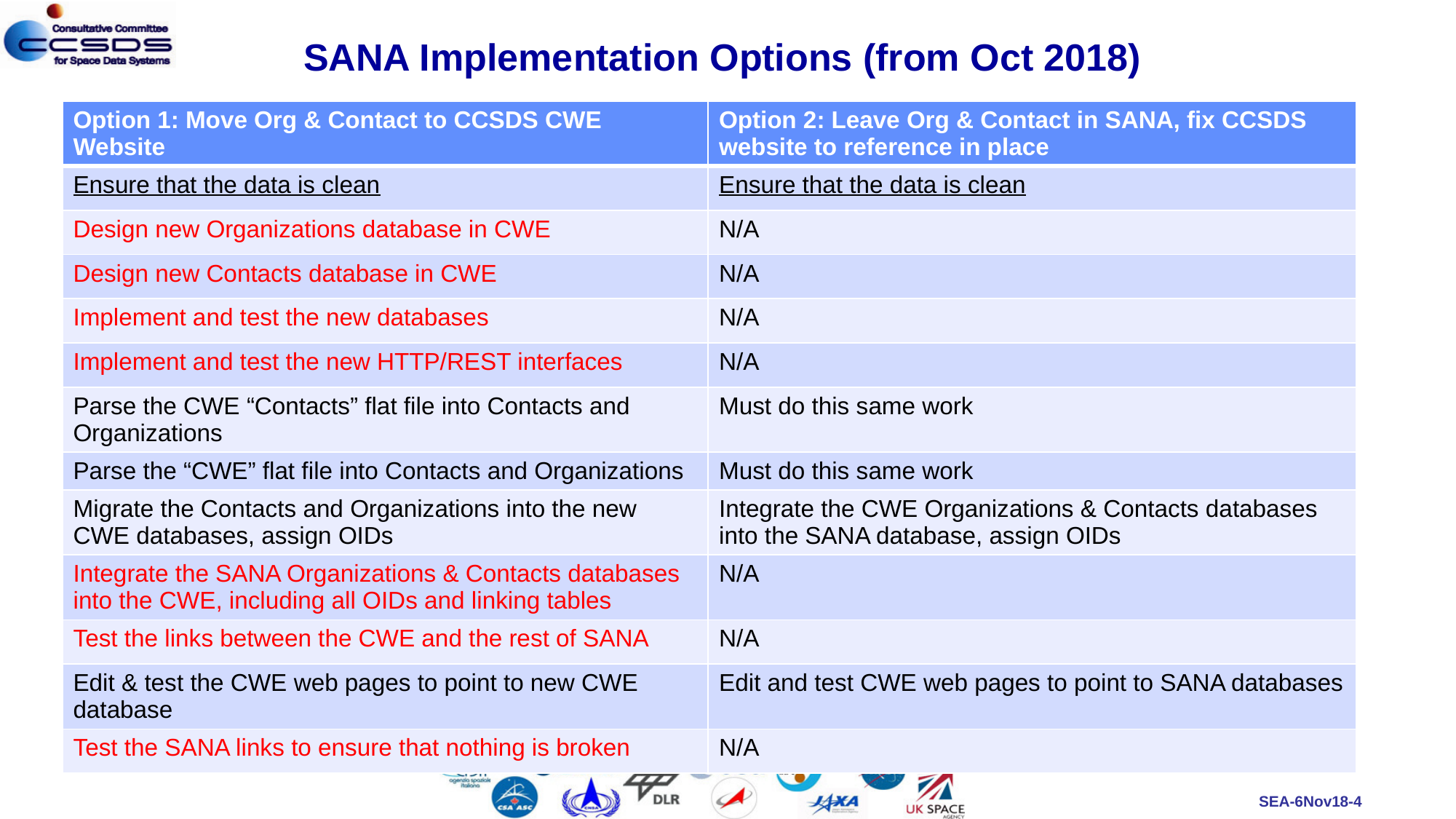

# SANA Implementation Options (from Oct 2018)
| Option 1: Move Org & Contact to CCSDS CWE Website | Option 2: Leave Org & Contact in SANA, fix CCSDS website to reference in place |
| --- | --- |
| Ensure that the data is clean | Ensure that the data is clean |
| Design new Organizations database in CWE | N/A |
| Design new Contacts database in CWE | N/A |
| Implement and test the new databases | N/A |
| Implement and test the new HTTP/REST interfaces | N/A |
| Parse the CWE “Contacts” flat file into Contacts and Organizations | Must do this same work |
| Parse the “CWE” flat file into Contacts and Organizations | Must do this same work |
| Migrate the Contacts and Organizations into the new CWE databases, assign OIDs | Integrate the CWE Organizations & Contacts databases into the SANA database, assign OIDs |
| Integrate the SANA Organizations & Contacts databases into the CWE, including all OIDs and linking tables | N/A |
| Test the links between the CWE and the rest of SANA | N/A |
| Edit & test the CWE web pages to point to new CWE database | Edit and test CWE web pages to point to SANA databases |
| Test the SANA links to ensure that nothing is broken | N/A |